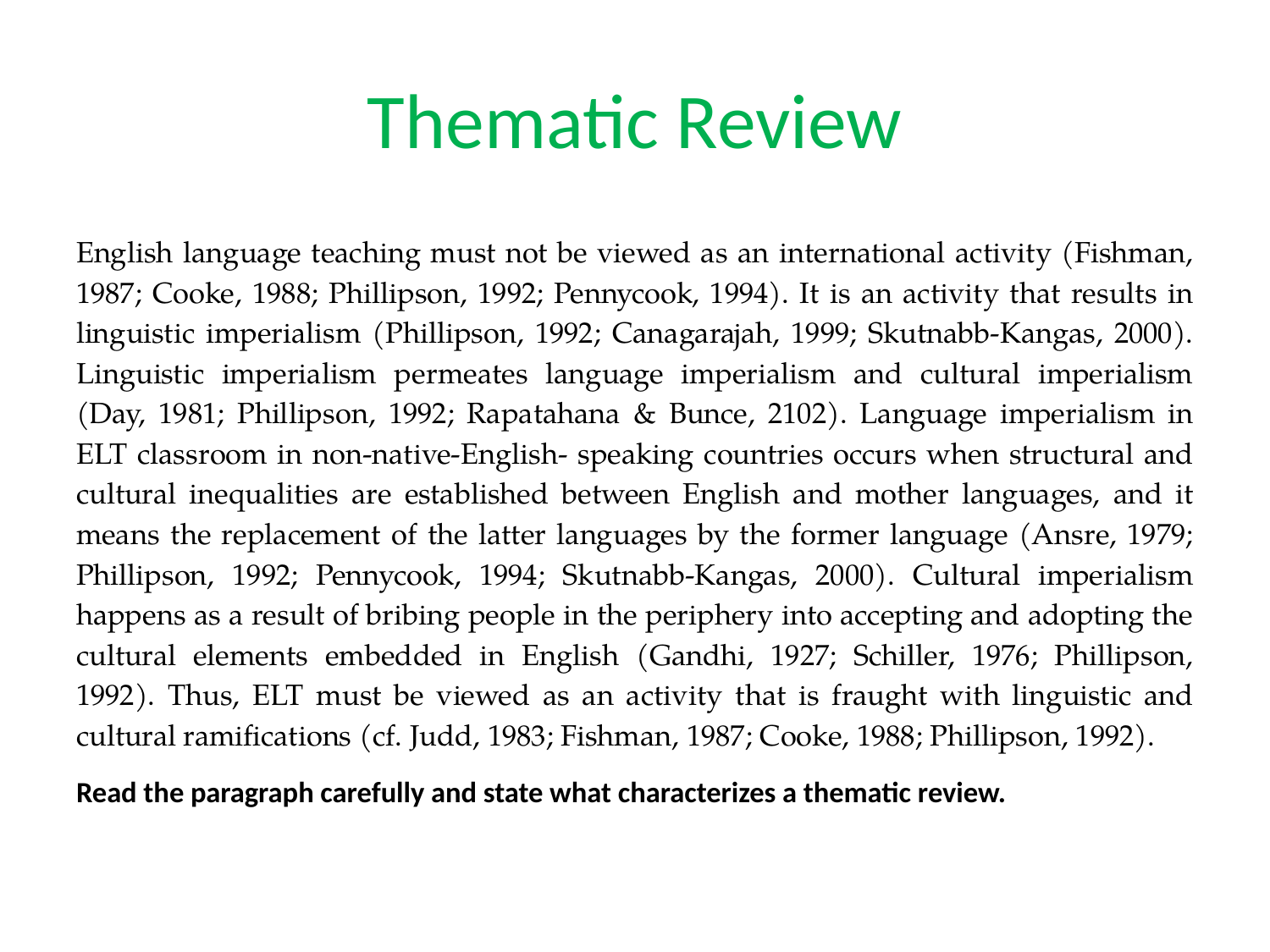

# Thematic Review
English language teaching must not be viewed as an international activity (Fishman, 1987; Cooke, 1988; Phillipson, 1992; Pennycook, 1994). It is an activity that results in linguistic imperialism (Phillipson, 1992; Canagarajah, 1999; Skutnabb-Kangas, 2000). Linguistic imperialism permeates language imperialism and cultural imperialism (Day, 1981; Phillipson, 1992; Rapatahana & Bunce, 2102). Language imperialism in ELT classroom in non-native-English- speaking countries occurs when structural and cultural inequalities are established between English and mother languages, and it means the replacement of the latter languages by the former language (Ansre, 1979; Phillipson, 1992; Pennycook, 1994; Skutnabb-Kangas, 2000). Cultural imperialism happens as a result of bribing people in the periphery into accepting and adopting the cultural elements embedded in English (Gandhi, 1927; Schiller, 1976; Phillipson, 1992). Thus, ELT must be viewed as an activity that is fraught with linguistic and cultural ramifications (cf. Judd, 1983; Fishman, 1987; Cooke, 1988; Phillipson, 1992).
Read the paragraph carefully and state what characterizes a thematic review.